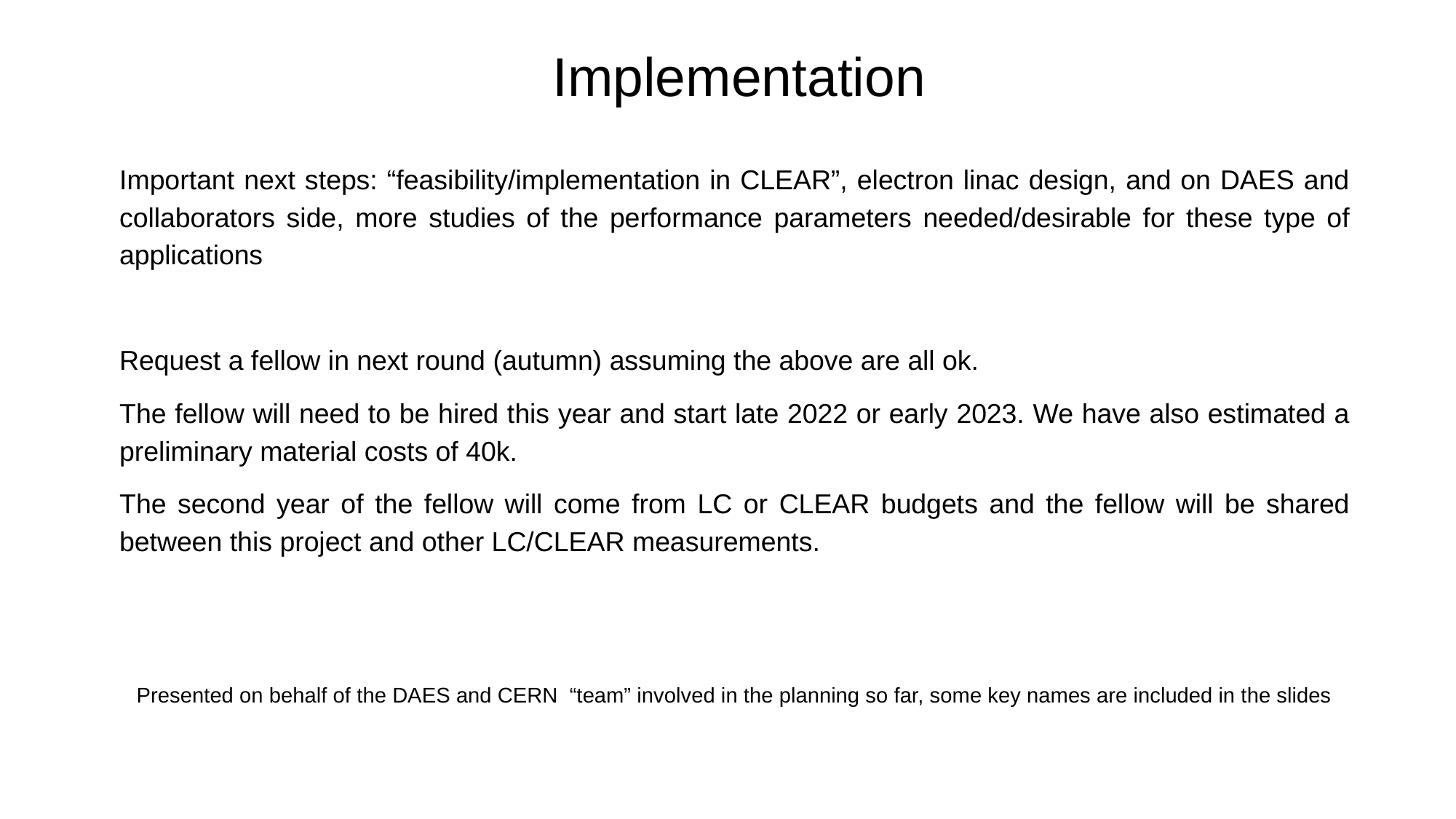

# Implementation

Important next steps: “feasibility/implementation in CLEAR”, electron linac design, and on DAES and collaborators side, more studies of the performance parameters needed/desirable for these type of applications

Request a fellow in next round (autumn) assuming the above are all ok.
The fellow will need to be hired this year and start late 2022 or early 2023. We have also estimated a preliminary material costs of 40k.
The second year of the fellow will come from LC or CLEAR budgets and the fellow will be shared between this project and other LC/CLEAR measurements.

Presented on behalf of the DAES and CERN  “team” involved in the planning so far, some key names are included in the slides